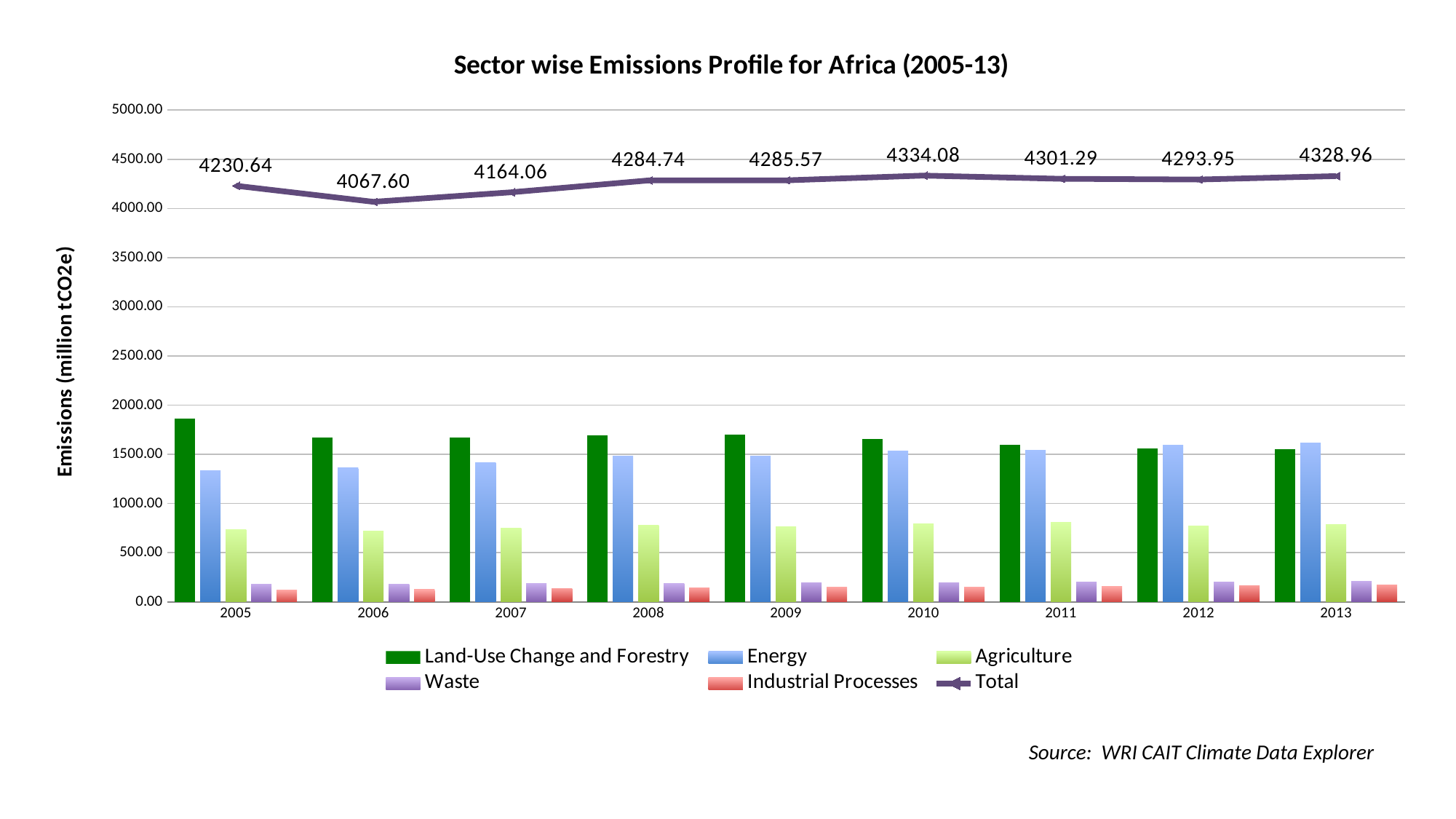

### Chart: Sector wise Emissions Profile for Africa (2005-13)

| Category | Land-Use Change and Forestry  | Energy | Agriculture  | Waste  | Industrial Processes  | Total |
|---|---|---|---|---|---|---|
| 2005.0 | 1860.07160609999 | 1333.53024130699 | 737.3059241999997 | 177.115220417 | 122.612600837999 | 4230.635592861978 |
| 2006.0 | 1674.3573007 | 1363.46012978399 | 718.9460075999998 | 180.899783813999 | 129.93283605 | 4067.59605794799 |
| 2007.0 | 1672.2641009 | 1417.350812171 | 752.893537799999 | 184.684347204 | 136.864881916 | 4164.057679990998 |
| 2008.0 | 1690.1331698 | 1484.080790342 | 778.6202971999986 | 188.468910589999 | 143.441130493999 | 4284.744298425996 |
| 2009.0 | 1698.44915019999 | 1478.524377089 | 766.385580299999 | 192.253473979999 | 149.955082335 | 4285.56766390399 |
| 2010.0 | 1656.0297151 | 1534.81606084099 | 794.1711559 | 196.038037369 | 153.025280924 | 4334.08025013399 |
| 2011.0 | 1598.25459059999 | 1539.009337608 | 808.3982023 | 199.610131548 | 156.017170736999 | 4301.289432792989 |
| 2012.0 | 1558.7265794 | 1593.872019713 | 770.6675203999995 | 203.182225735 | 167.502212532999 | 4293.950557781 |
| 2013.0 | 1551.048285 | 1613.053725817 | 786.4590149999988 | 206.754319921 | 171.648262343 | 4328.963608080998 |
Source:  WRI CAIT Climate Data Explorer